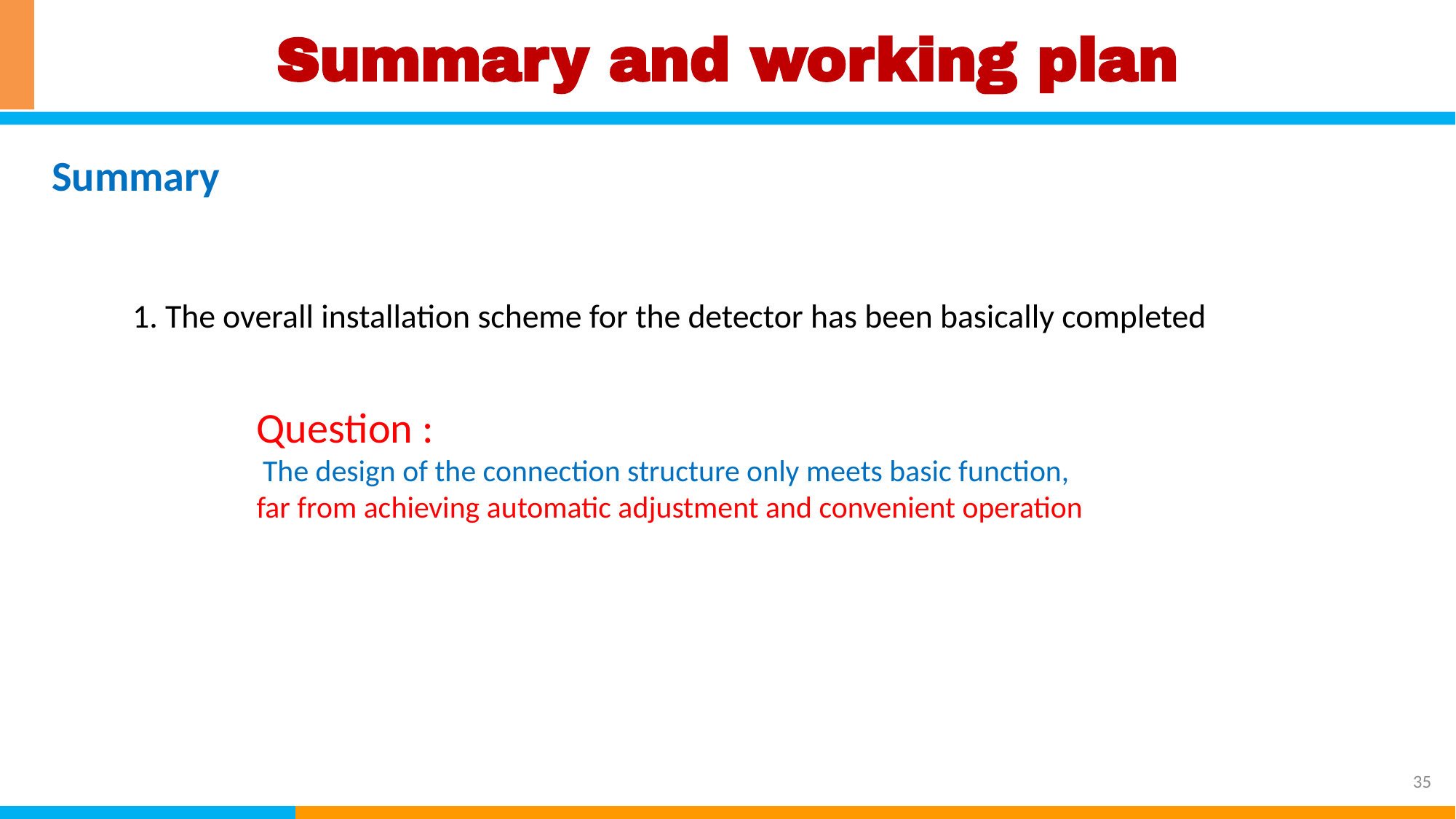

# Summary and working plan
Summary
1. The overall installation scheme for the detector has been basically completed
Question :
The design of the connection structure only meets basic function,
far from achieving automatic adjustment and convenient operation
35